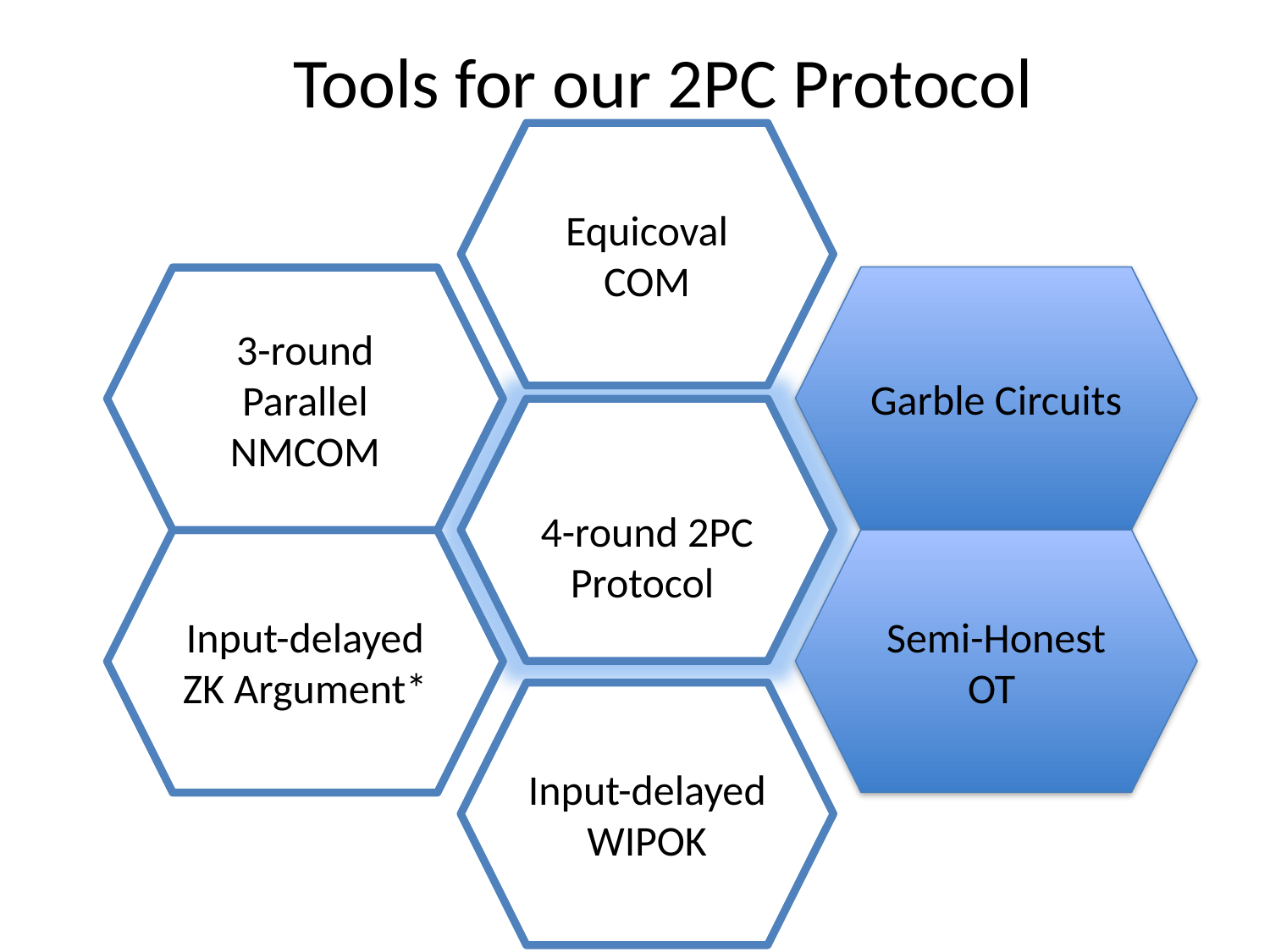

# Tools for our 2PC Protocol
Equicoval COM
Garble Circuits
3-round Parallel NMCOM

4-round 2PC Protocol
Semi-Honest
OT
Input-delayed ZK Argument*
Input-delayed WIPOK